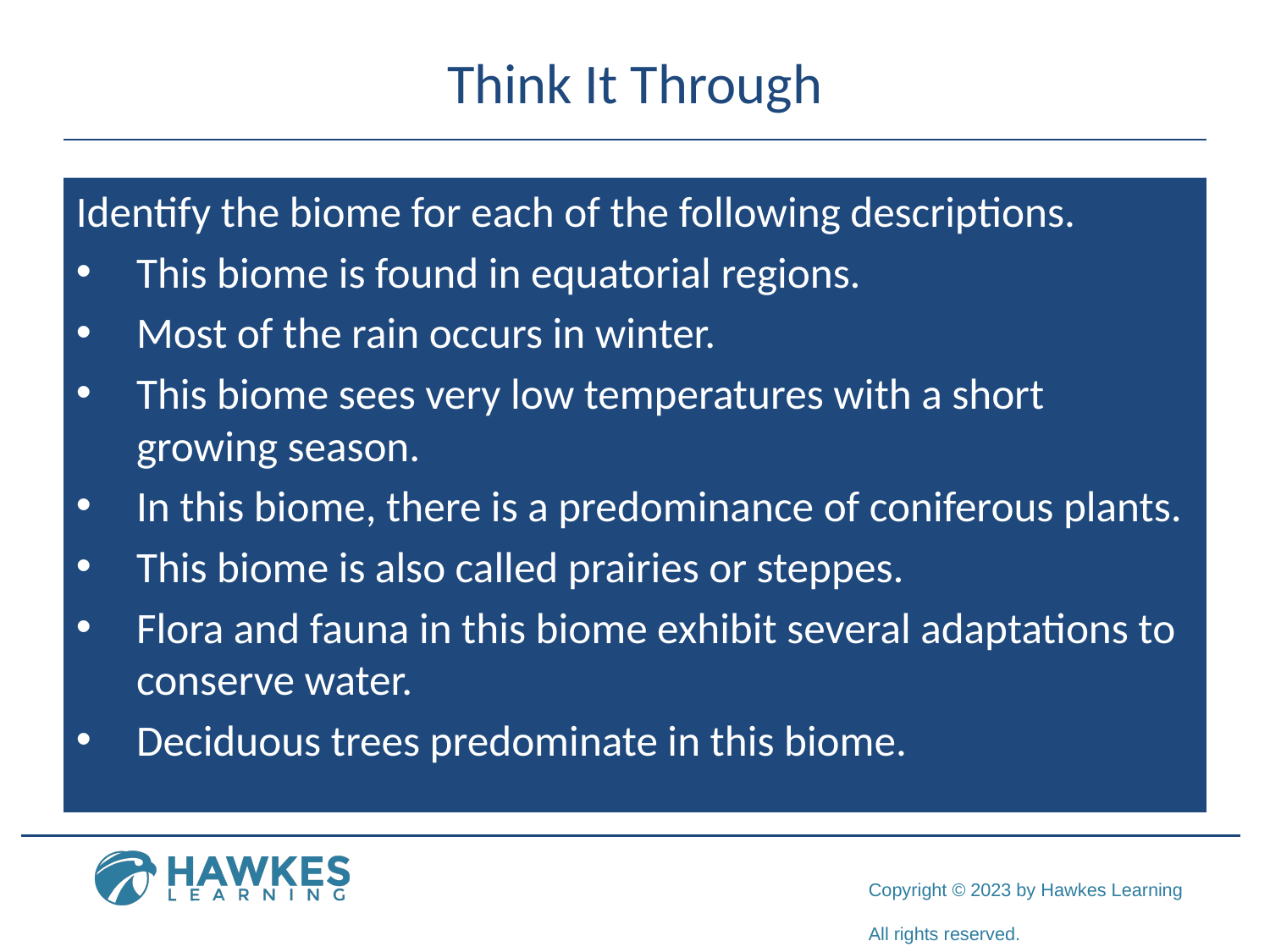

# Think It Through
Identify the biome for each of the following descriptions.
This biome is found in equatorial regions.
Most of the rain occurs in winter.
This biome sees very low temperatures with a short growing season.
In this biome, there is a predominance of coniferous plants.
This biome is also called prairies or steppes.
Flora and fauna in this biome exhibit several adaptations to conserve water.
Deciduous trees predominate in this biome.